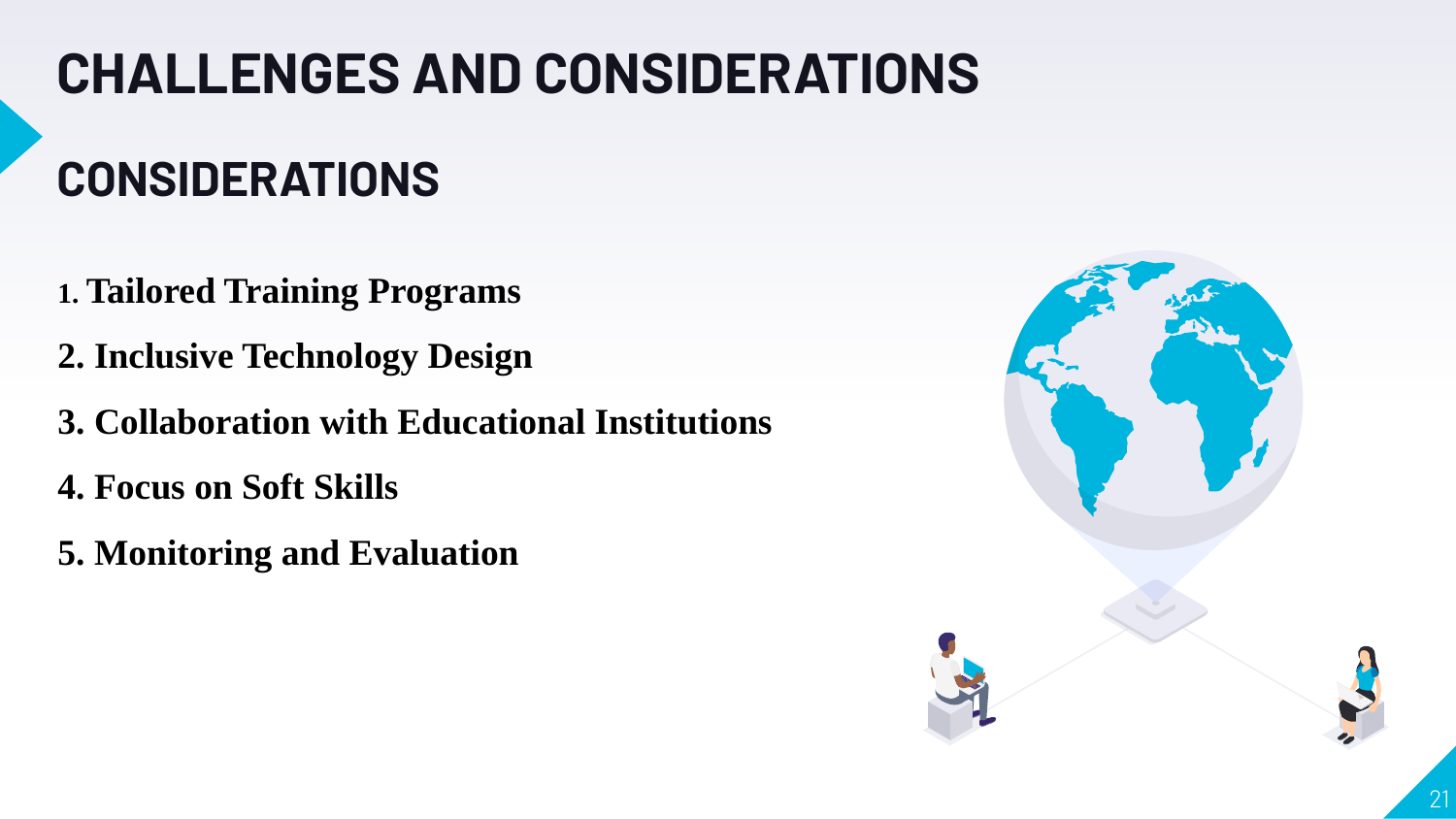

CHALLENGES AND CONSIDERATIONS
CONSIDERATIONS
1. Tailored Training Programs
2. Inclusive Technology Design
3. Collaboration with Educational Institutions
4. Focus on Soft Skills
5. Monitoring and Evaluation

21